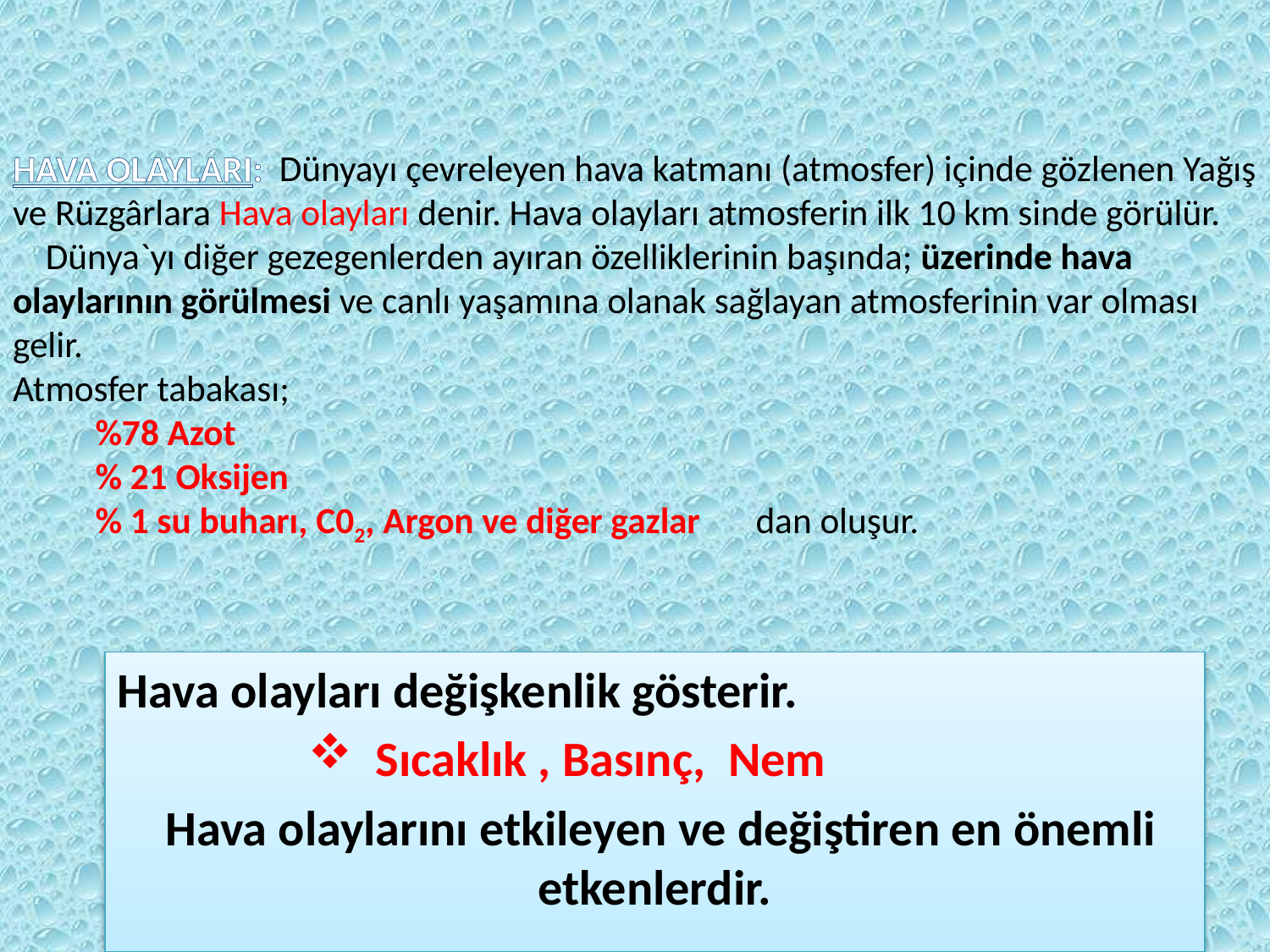

# HAVA OLAYLARI:  Dünyayı çevreleyen hava katmanı (atmosfer) içinde gözlenen Yağış ve Rüzgârlara Hava olayları denir. Hava olayları atmosferin ilk 10 km sinde görülür. Dünya`yı diğer gezegenlerden ayıran özelliklerinin başında; üzerinde hava olaylarının görülmesi ve canlı yaşamına olanak sağlayan atmosferinin var olması gelir. Atmosfer tabakası; %78 Azot % 21 Oksijen % 1 su buharı, C02, Argon ve diğer gazlar	dan oluşur.
Hava olayları değişkenlik gösterir.
  Sıcaklık , Basınç,  Nem
 Hava olaylarını etkileyen ve değiştiren en önemli etkenlerdir.